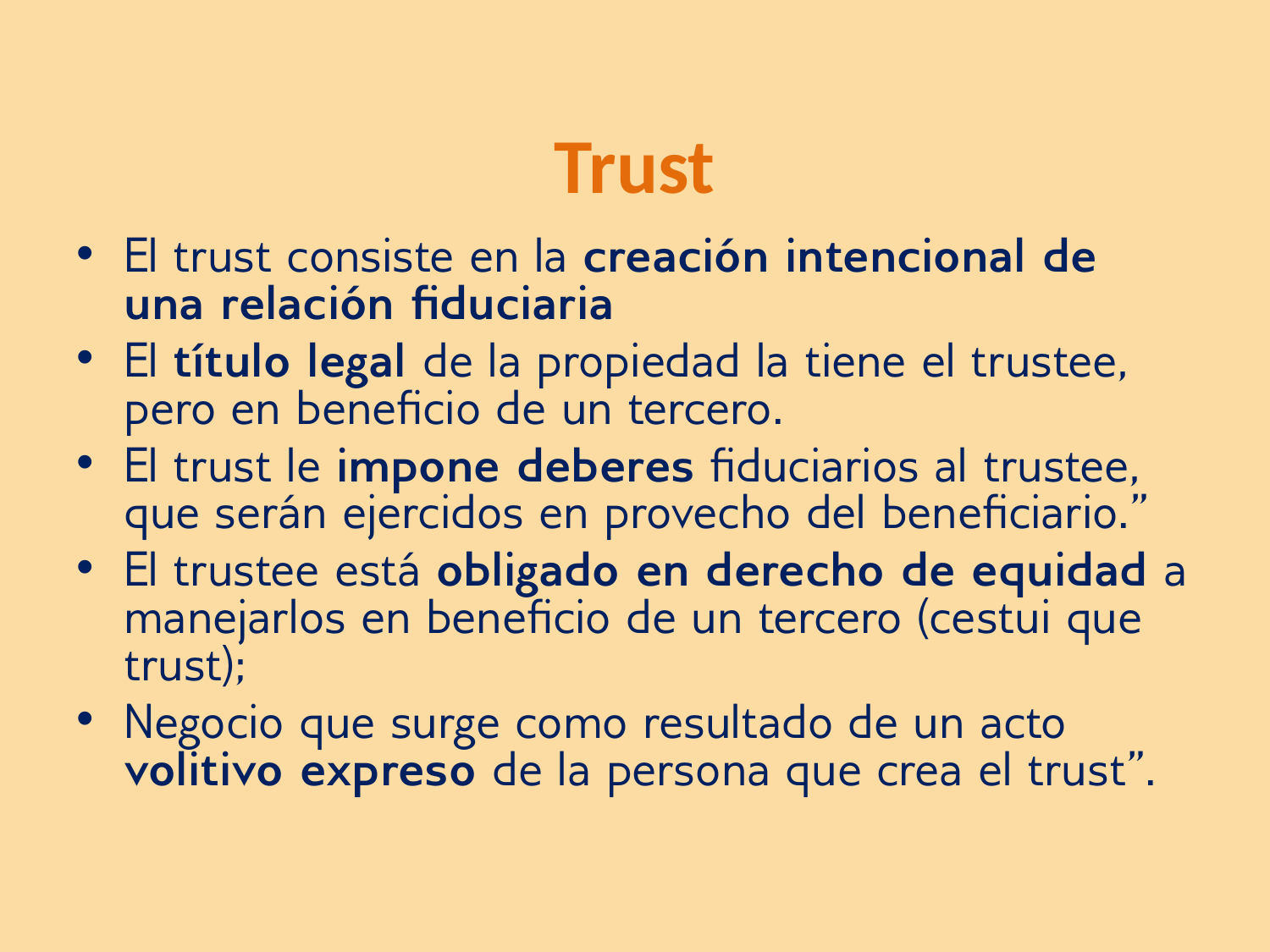

# Trust
El trust consiste en la creación intencional de una relación fiduciaria
El título legal de la propiedad la tiene el trustee, pero en beneficio de un tercero.
El trust le impone deberes fiduciarios al trustee, que serán ejercidos en provecho del beneficiario.”
El trustee está obligado en derecho de equidad a manejarlos en beneficio de un tercero (cestui que trust);
Negocio que surge como resultado de un acto volitivo expreso de la persona que crea el trust”.